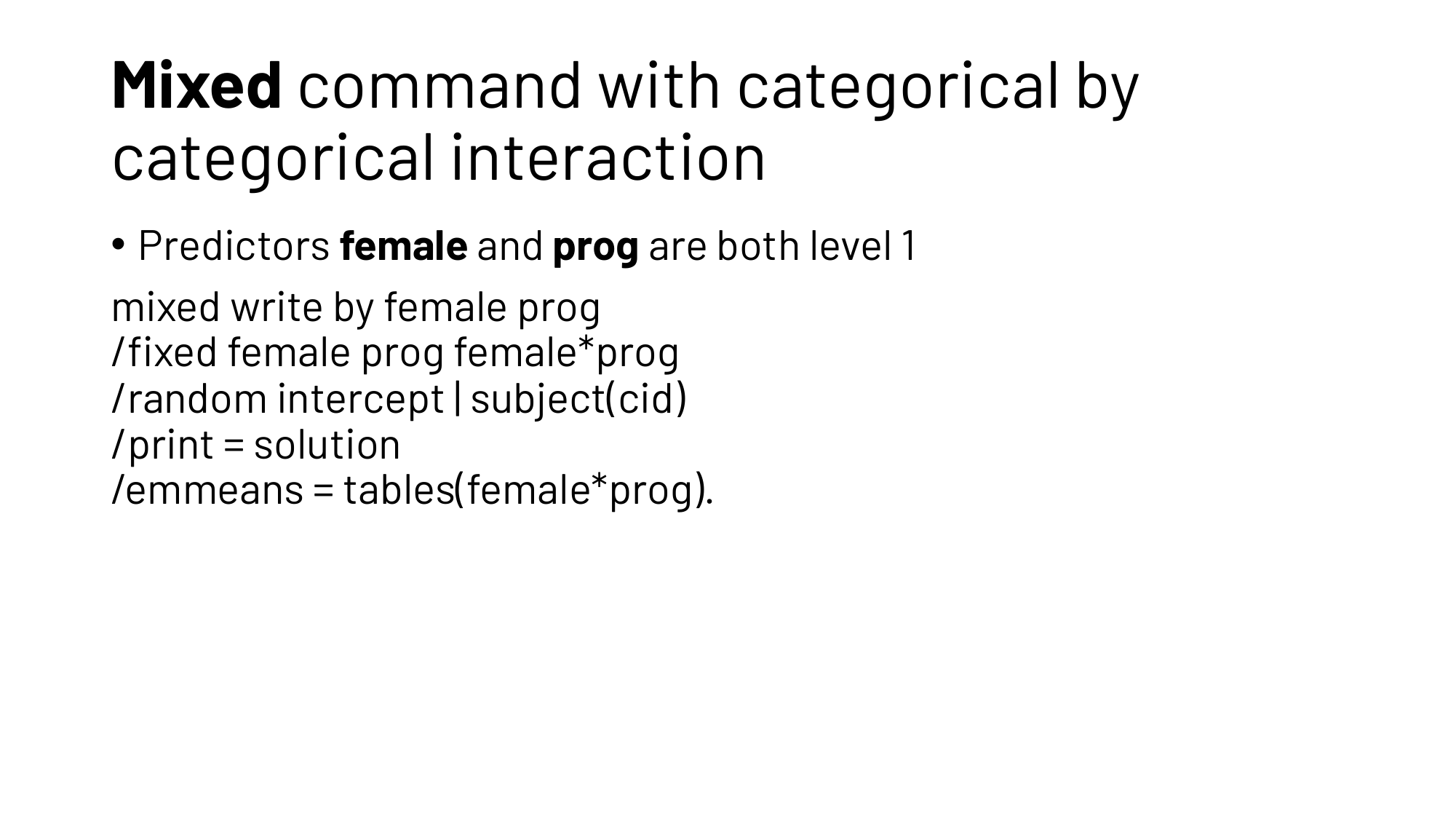

# Mixed command with categorical by categorical interaction
Predictors female and prog are both level 1
mixed write by female prog
/fixed female prog female*prog
/random intercept | subject(cid)
/print = solution
/emmeans = tables(female*prog).